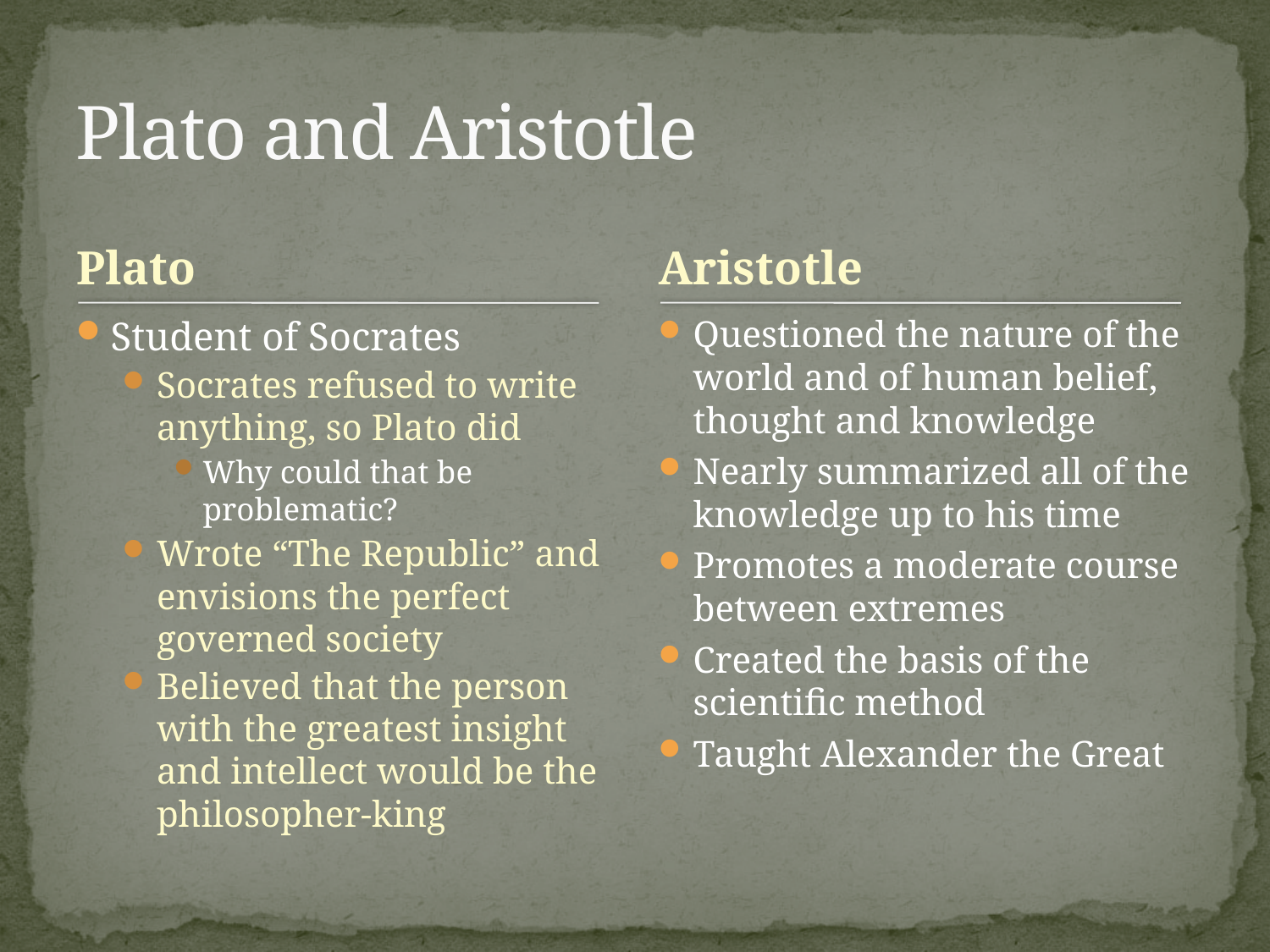

# Plato and Aristotle
Plato
Aristotle
Student of Socrates
Socrates refused to write anything, so Plato did
Why could that be problematic?
Wrote “The Republic” and envisions the perfect governed society
Believed that the person with the greatest insight and intellect would be the philosopher-king
Questioned the nature of the world and of human belief, thought and knowledge
Nearly summarized all of the knowledge up to his time
Promotes a moderate course between extremes
Created the basis of the scientific method
Taught Alexander the Great